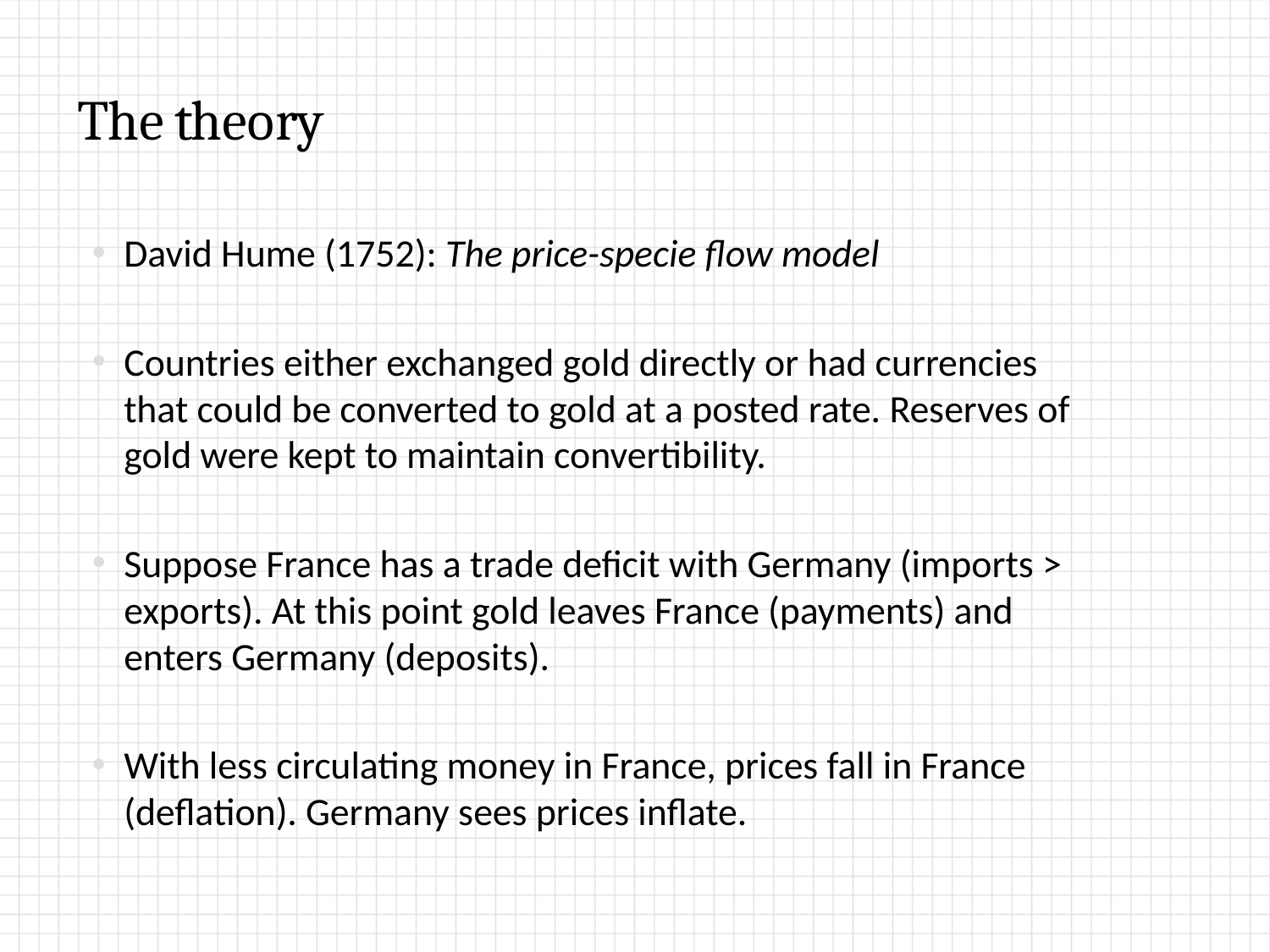

# The theory
David Hume (1752): The price-specie flow model

Countries either exchanged gold directly or had currencies that could be converted to gold at a posted rate. Reserves of gold were kept to maintain convertibility.

Suppose France has a trade deficit with Germany (imports > exports). At this point gold leaves France (payments) and enters Germany (deposits).

With less circulating money in France, prices fall in France (deflation). Germany sees prices inflate.